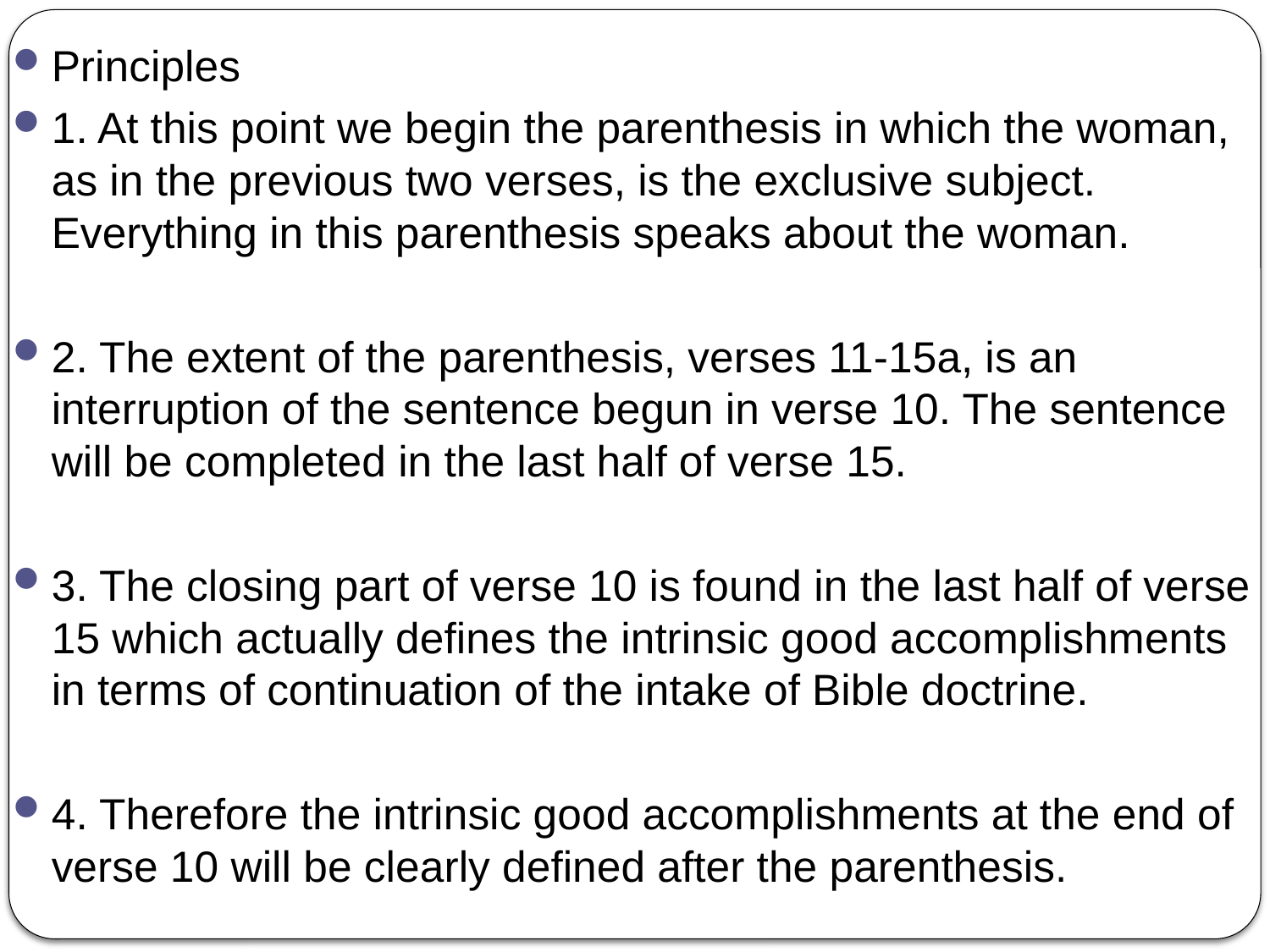

Principles
1. At this point we begin the parenthesis in which the woman, as in the previous two verses, is the exclusive subject. Everything in this parenthesis speaks about the woman.

2. The extent of the parenthesis, verses 11-15a, is an interruption of the sentence begun in verse 10. The sentence will be completed in the last half of verse 15.

3. The closing part of verse 10 is found in the last half of verse 15 which actually defines the intrinsic good accomplishments in terms of continuation of the intake of Bible doctrine.

4. Therefore the intrinsic good accomplishments at the end of verse 10 will be clearly defined after the parenthesis.